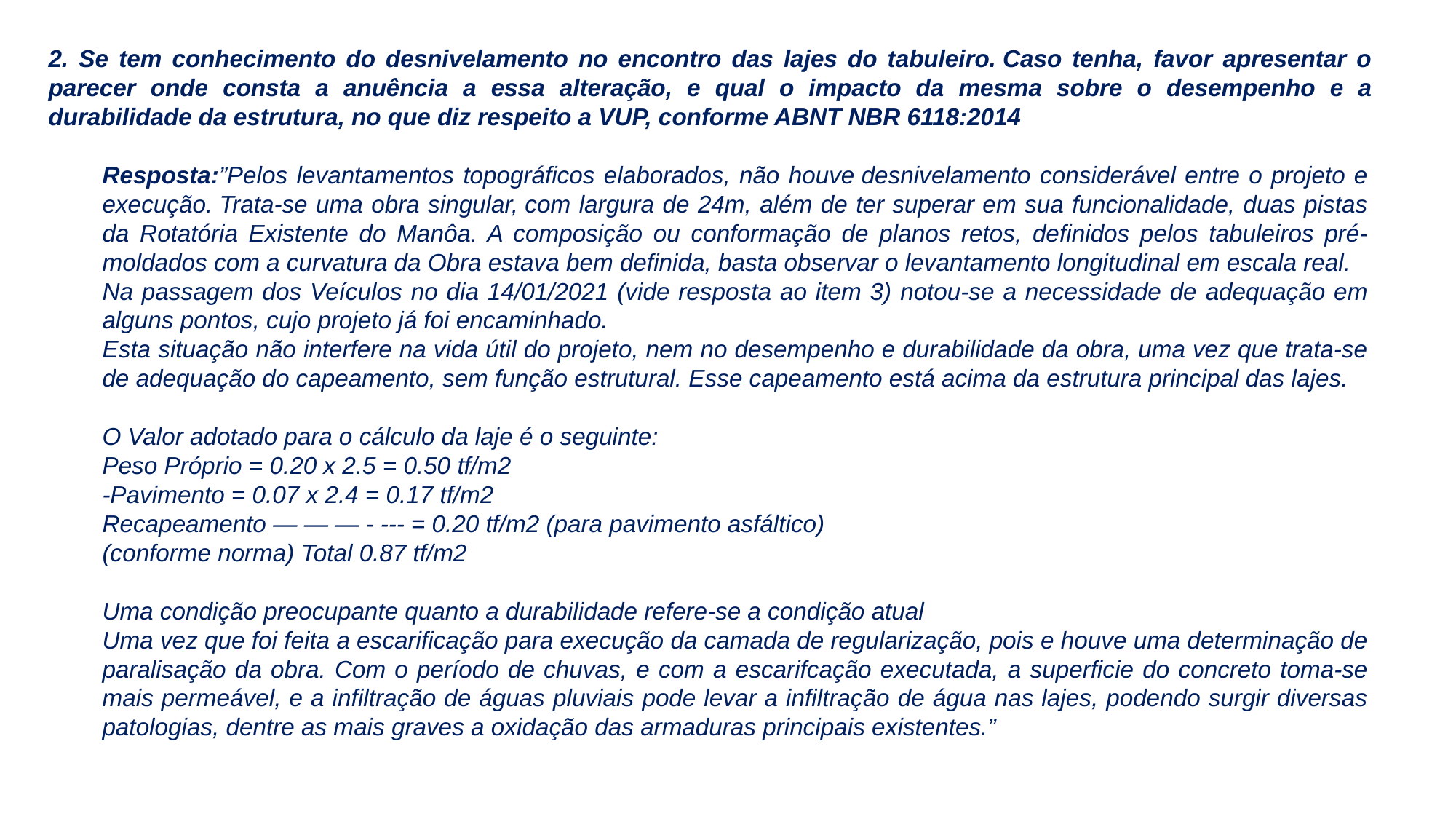

2. Se tem conhecimento do desnivelamento no encontro das lajes do tabuleiro. Caso tenha, favor apresentar o parecer onde consta a anuência a essa alteração, e qual o impacto da mesma sobre o desempenho e a durabilidade da estrutura, no que diz respeito a VUP, conforme ABNT NBR 6118:2014

Resposta:”Pelos levantamentos topográficos elaborados, não houve desnivelamento considerável entre o projeto e execução. Trata-se uma obra singular, com largura de 24m, além de ter superar em sua funcionalidade, duas pistas da Rotatória Existente do Manôa. A composição ou conformação de planos retos, definidos pelos tabuleiros pré-moldados com a curvatura da Obra estava bem definida, basta observar o levantamento longitudinal em escala real.
Na passagem dos Veículos no dia 14/01/2021 (vide resposta ao item 3) notou-se a necessidade de adequação em alguns pontos, cujo projeto já foi encaminhado.
Esta situação não interfere na vida útil do projeto, nem no desempenho e durabilidade da obra, uma vez que trata-se de adequação do capeamento, sem função estrutural. Esse capeamento está acima da estrutura principal das lajes.

O Valor adotado para o cálculo da laje é o seguinte:
Peso Próprio = 0.20 x 2.5 = 0.50 tf/m2
-Pavimento = 0.07 x 2.4 = 0.17 tf/m2
Recapeamento — — — - --- = 0.20 tf/m2 (para pavimento asfáltico)
(conforme norma) Total 0.87 tf/m2

Uma condição preocupante quanto a durabilidade refere-se a condição atual
Uma vez que foi feita a escarificação para execução da camada de regularização, pois e houve uma determinação de paralisação da obra. Com o período de chuvas, e com a escarifcação executada, a superficie do concreto toma-se mais permeável, e a infiltração de águas pluviais pode levar a infiltração de água nas lajes, podendo surgir diversas patologias, dentre as mais graves a oxidação das armaduras principais existentes.”